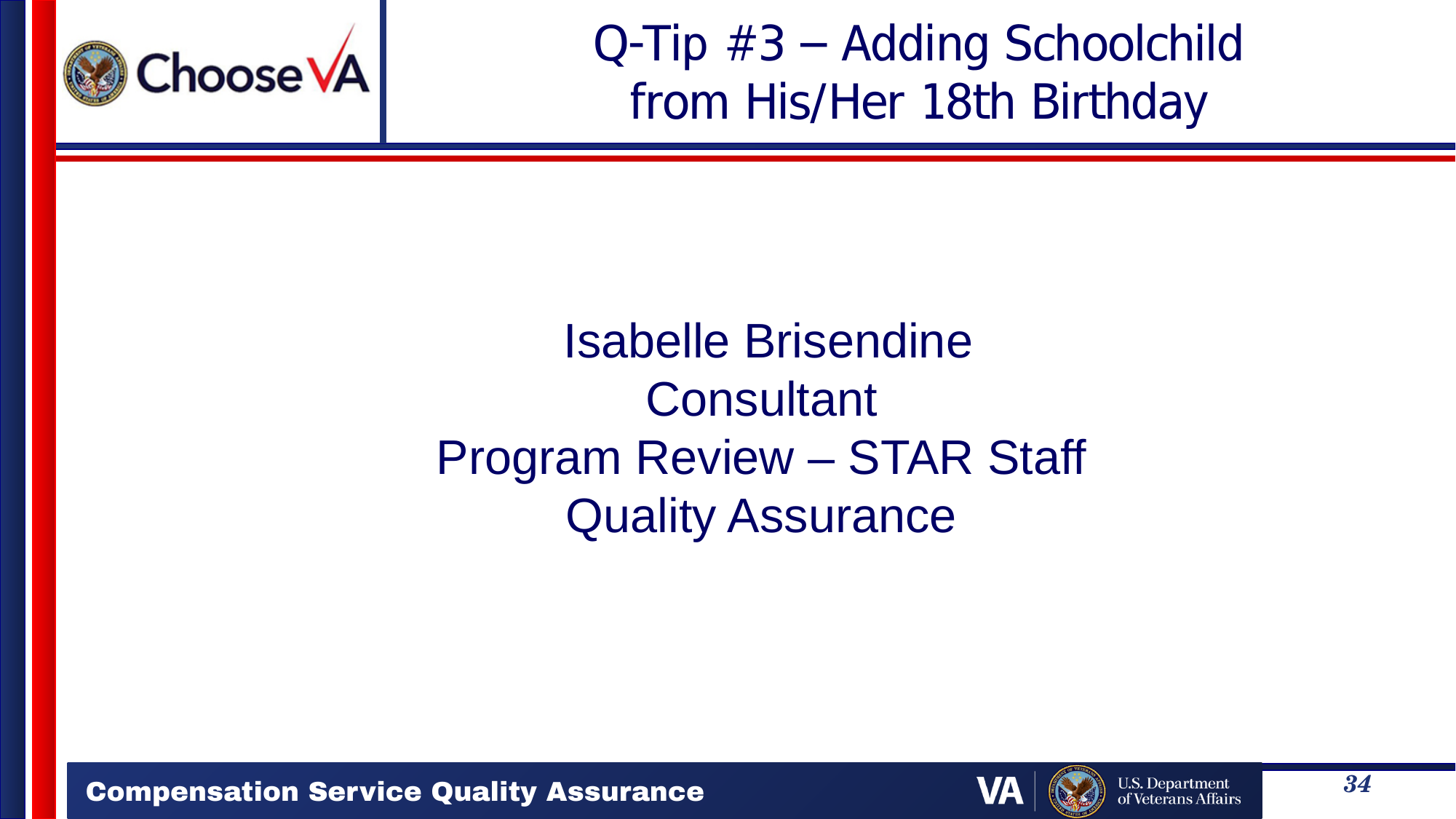

# Q-Tip #3 – Adding Schoolchild from His/Her 18th Birthday
 Isabelle Brisendine
Consultant
Program Review – STAR Staff
Quality Assurance
34